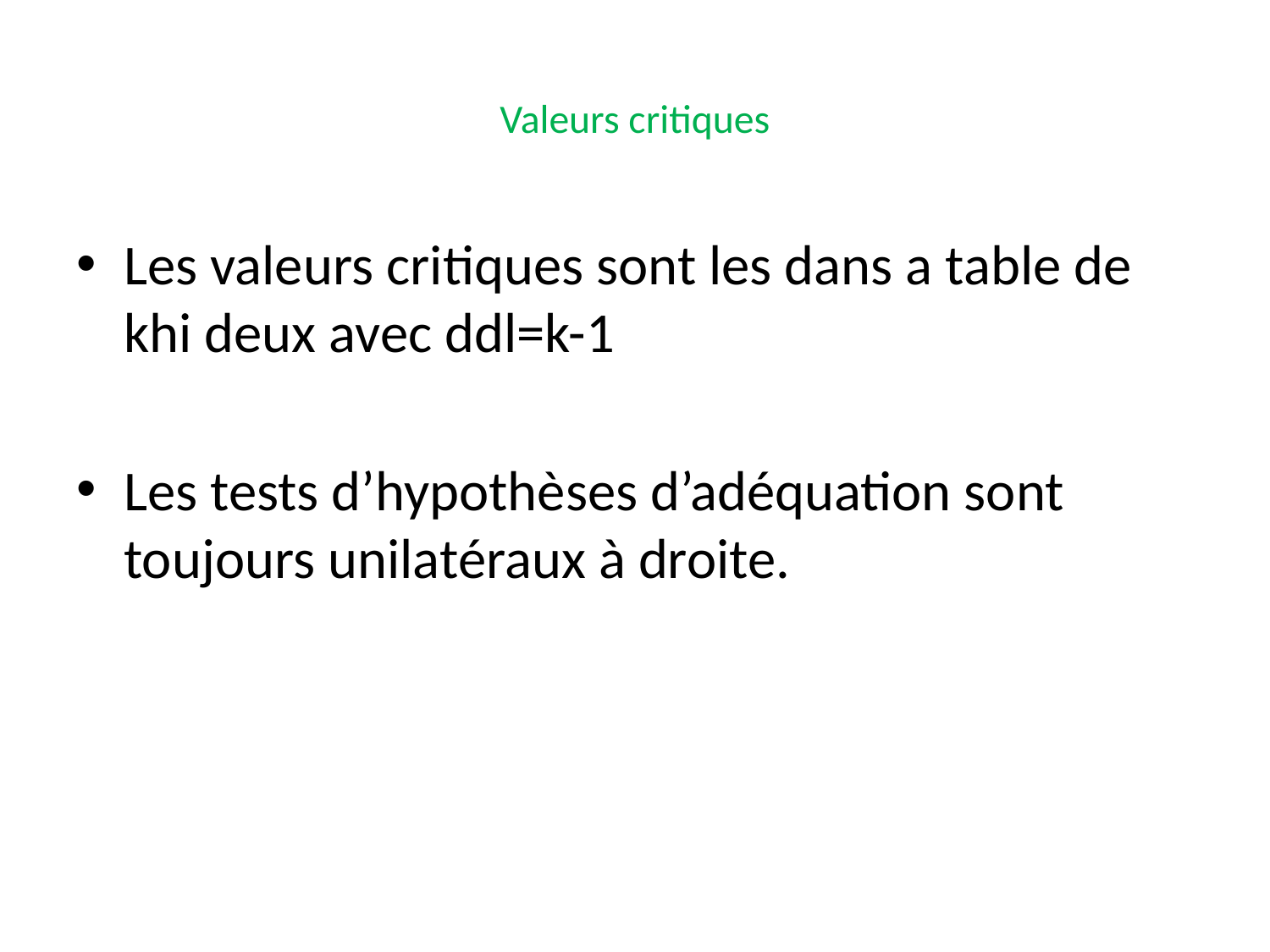

# Valeurs critiques
Les valeurs critiques sont les dans a table de khi deux avec ddl=k-1

Les tests d’hypothèses d’adéquation sont toujours unilatéraux à droite.